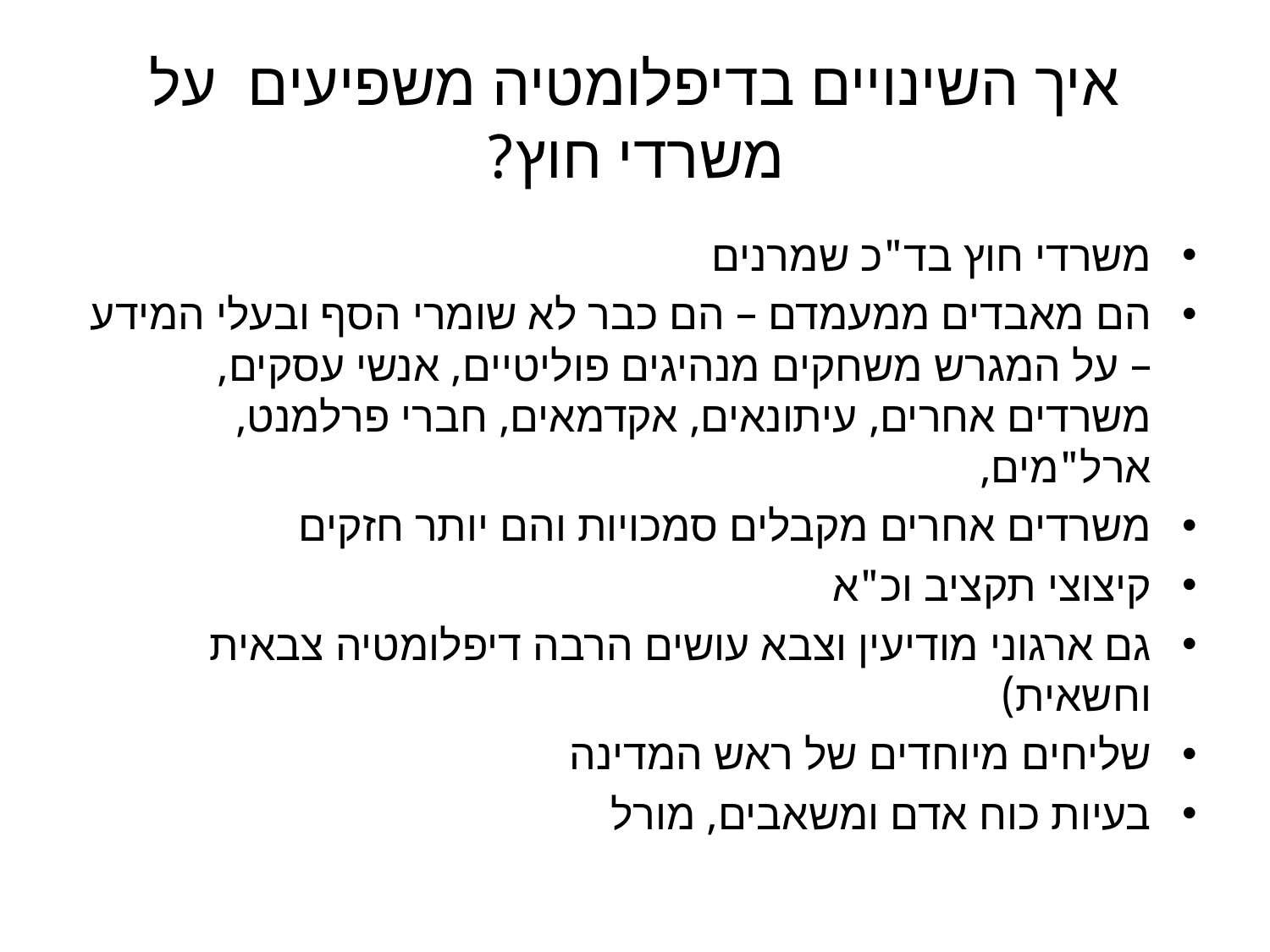

# איך השינויים בדיפלומטיה משפיעים  על משרדי חוץ?
משרדי חוץ בד"כ שמרנים
הם מאבדים ממעמדם – הם כבר לא שומרי הסף ובעלי המידע – על המגרש משחקים מנהיגים פוליטיים, אנשי עסקים, משרדים אחרים, עיתונאים, אקדמאים, חברי פרלמנט, ארל"מים,
משרדים אחרים מקבלים סמכויות והם יותר חזקים
קיצוצי תקציב וכ"א
גם ארגוני מודיעין וצבא עושים הרבה דיפלומטיה צבאית וחשאית)
שליחים מיוחדים של ראש המדינה
בעיות כוח אדם ומשאבים, מורל